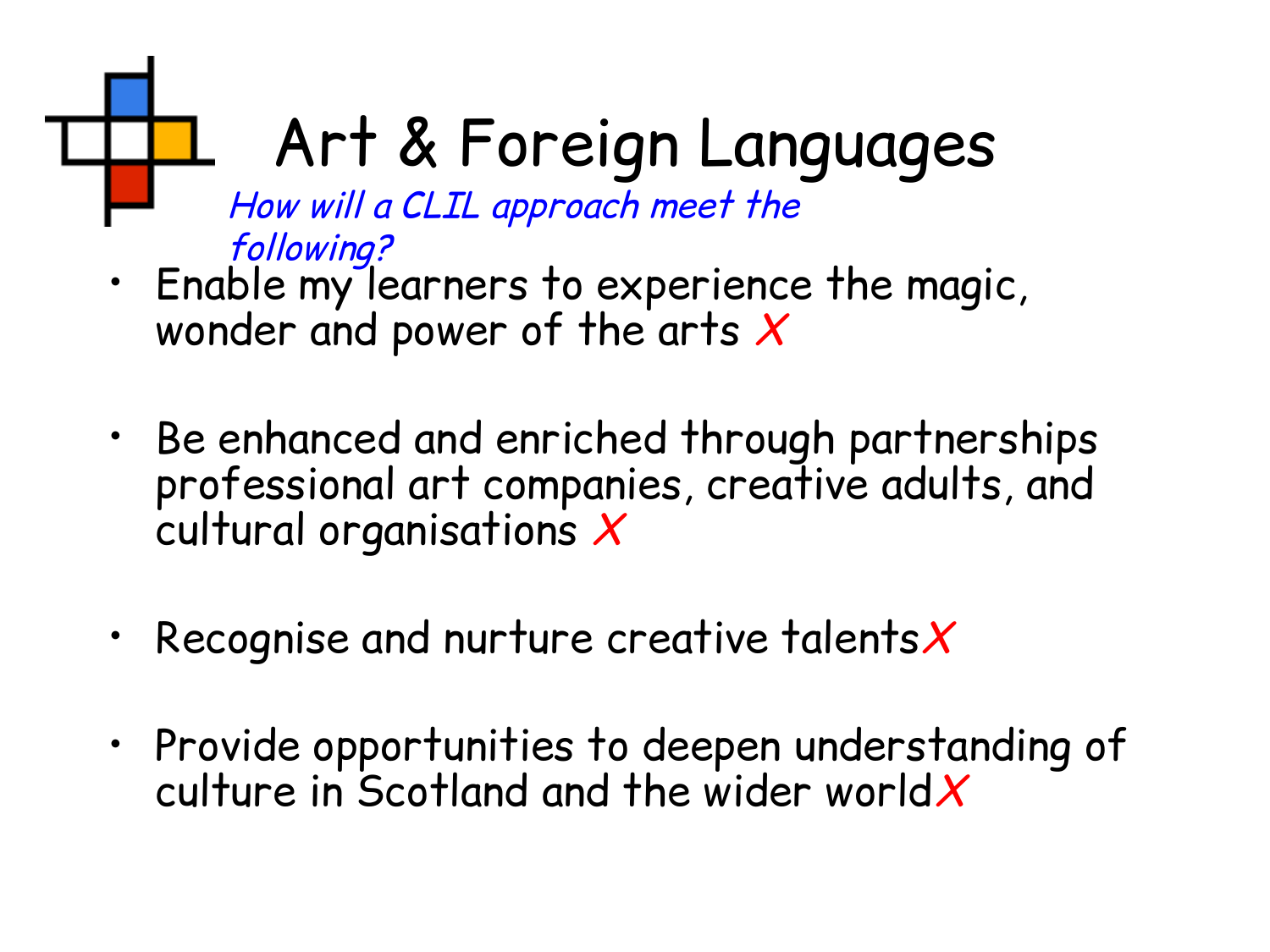

# Art & Foreign Languages
How will a CLIL approach meet the following?
Enable my learners to experience the magic, wonder and power of the arts X

Be enhanced and enriched through partnerships professional art companies, creative adults, and cultural organisations X

Recognise and nurture creative talentsX

Provide opportunities to deepen understanding of culture in Scotland and the wider worldX